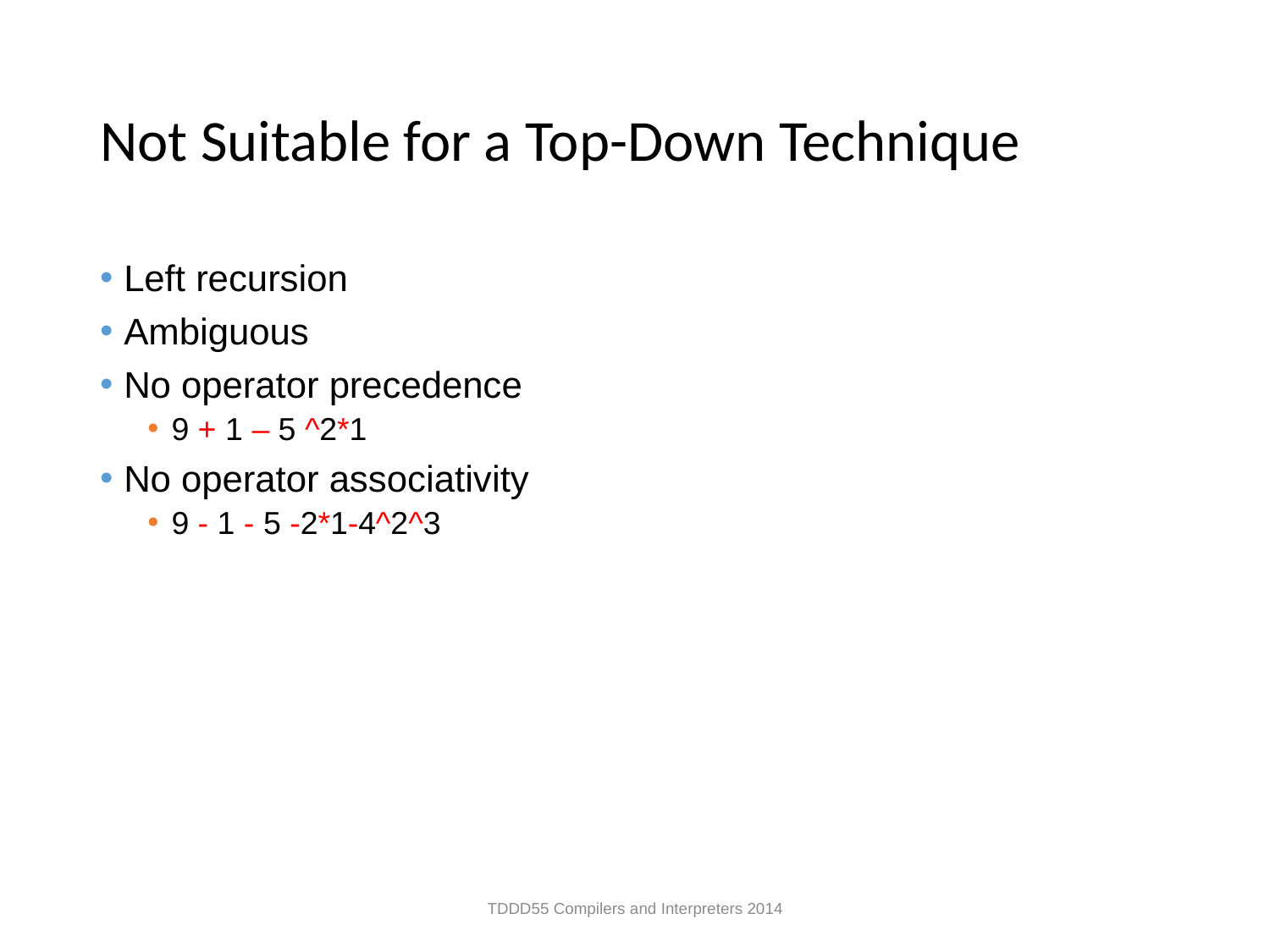

# Not Suitable for a Top-Down Technique
Left recursion
Ambiguous
No operator precedence
9 + 1 – 5 ^2*1
No operator associativity
9 - 1 - 5 -2*1-4^2^3

TDDD55 Compilers and Interpreters 2014